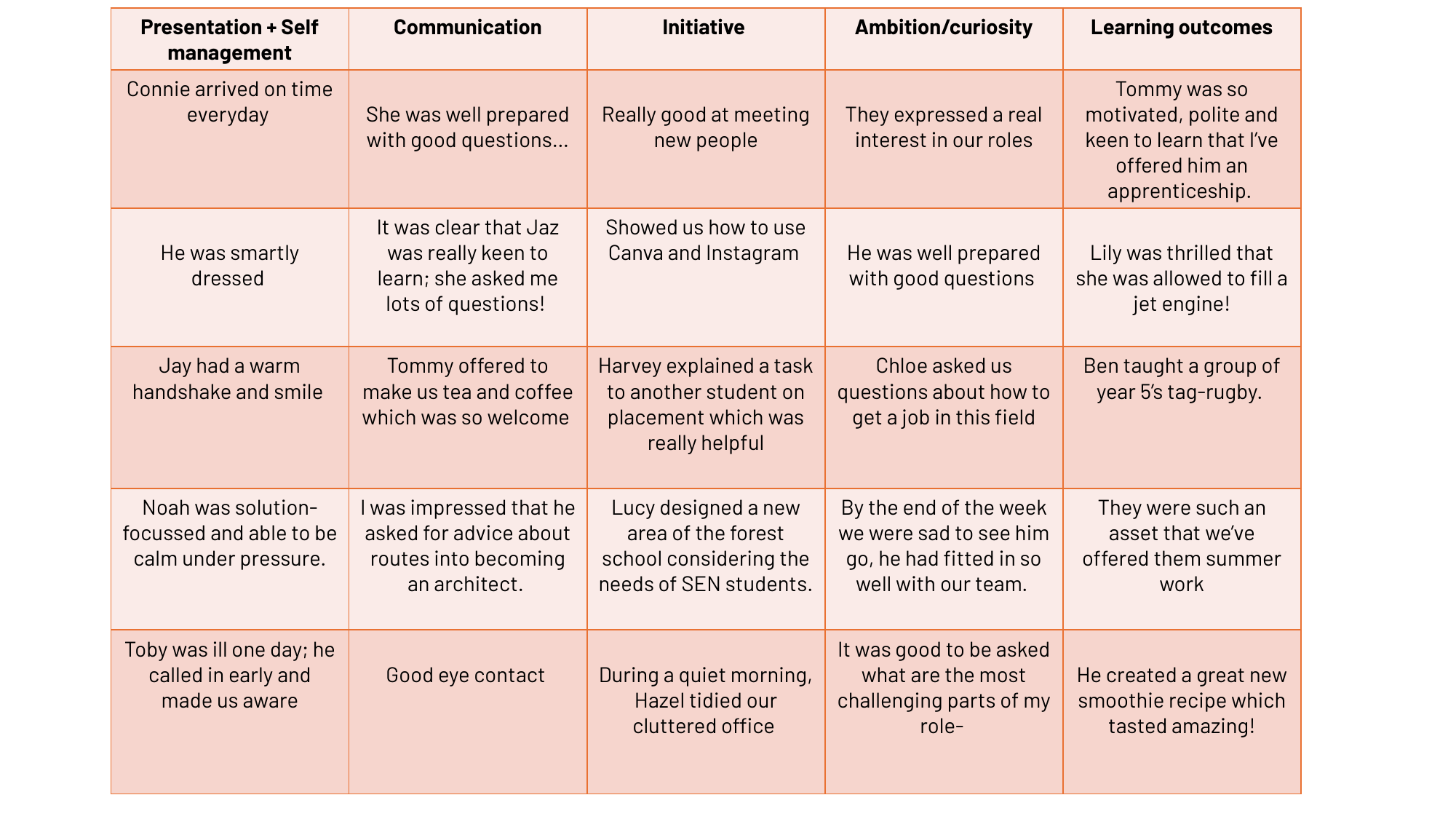

| Presentation + Self management | Communication | Initiative | Ambition/curiosity | Learning outcomes |
| --- | --- | --- | --- | --- |
| Connie arrived on time everyday | She was well prepared with good questions… | Really good at meeting new people | They expressed a real interest in our roles | Tommy was so motivated, polite and keen to learn that I’ve offered him an apprenticeship. |
| He was smartly dressed | It was clear that Jaz was really keen to learn; she asked me lots of questions! | Showed us how to use Canva and Instagram | He was well prepared with good questions | Lily was thrilled that she was allowed to fill a jet engine! |
| Jay had a warm handshake and smile | Tommy offered to make us tea and coffee which was so welcome | Harvey explained a task to another student on placement which was really helpful | Chloe asked us questions about how to get a job in this field | Ben taught a group of year 5’s tag-rugby. |
| Noah was solution- focussed and able to be calm under pressure. | I was impressed that he asked for advice about routes into becoming an architect. | Lucy designed a new area of the forest school considering the needs of SEN students. | By the end of the week we were sad to see him go, he had fitted in so well with our team. | They were such an asset that we’ve offered them summer work |
| Toby was ill one day; he called in early and made us aware | Good eye contact | During a quiet morning, Hazel tidied our cluttered office | It was good to be asked what are the most challenging parts of my role- | He created a great new smoothie recipe which tasted amazing! |